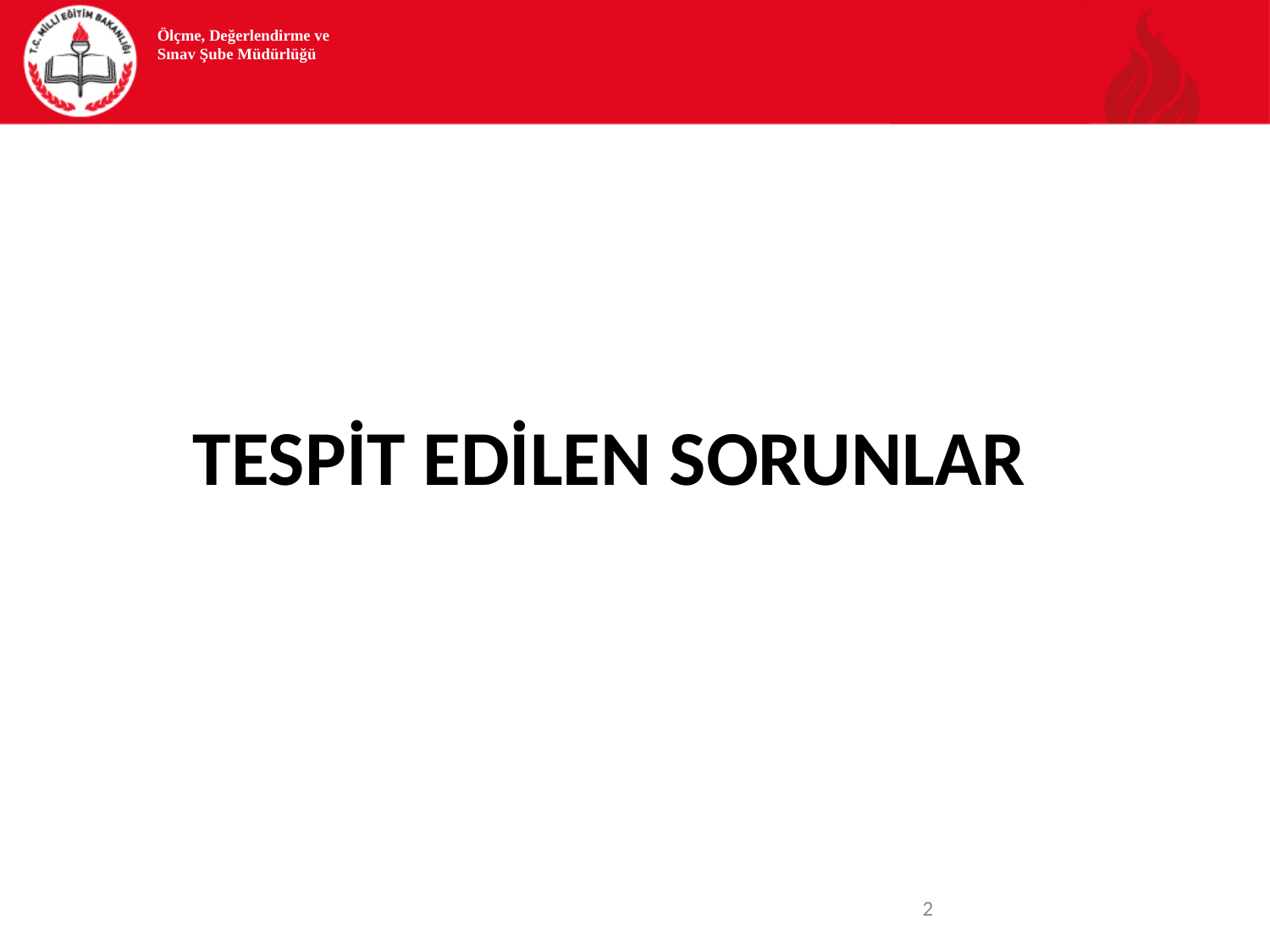

Ölçme, Değerlendirme ve Sınav Şube Müdürlüğü

TESPİT EDİLEN SORUNLAR
2